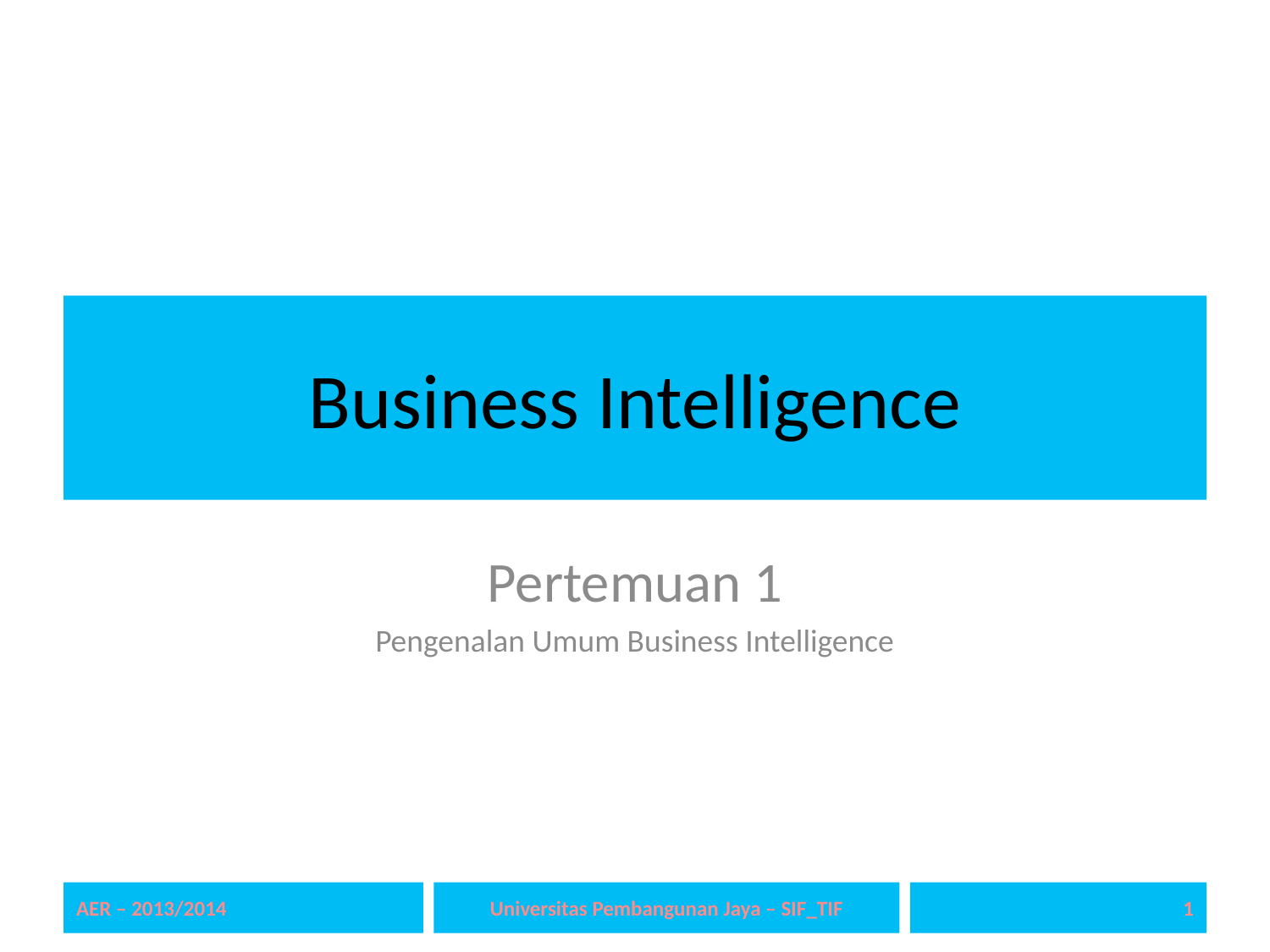

# Business Intelligence
Pertemuan 1
Pengenalan Umum Business Intelligence
AER – 2013/2014
Universitas Pembangunan Jaya – SIF_TIF
1